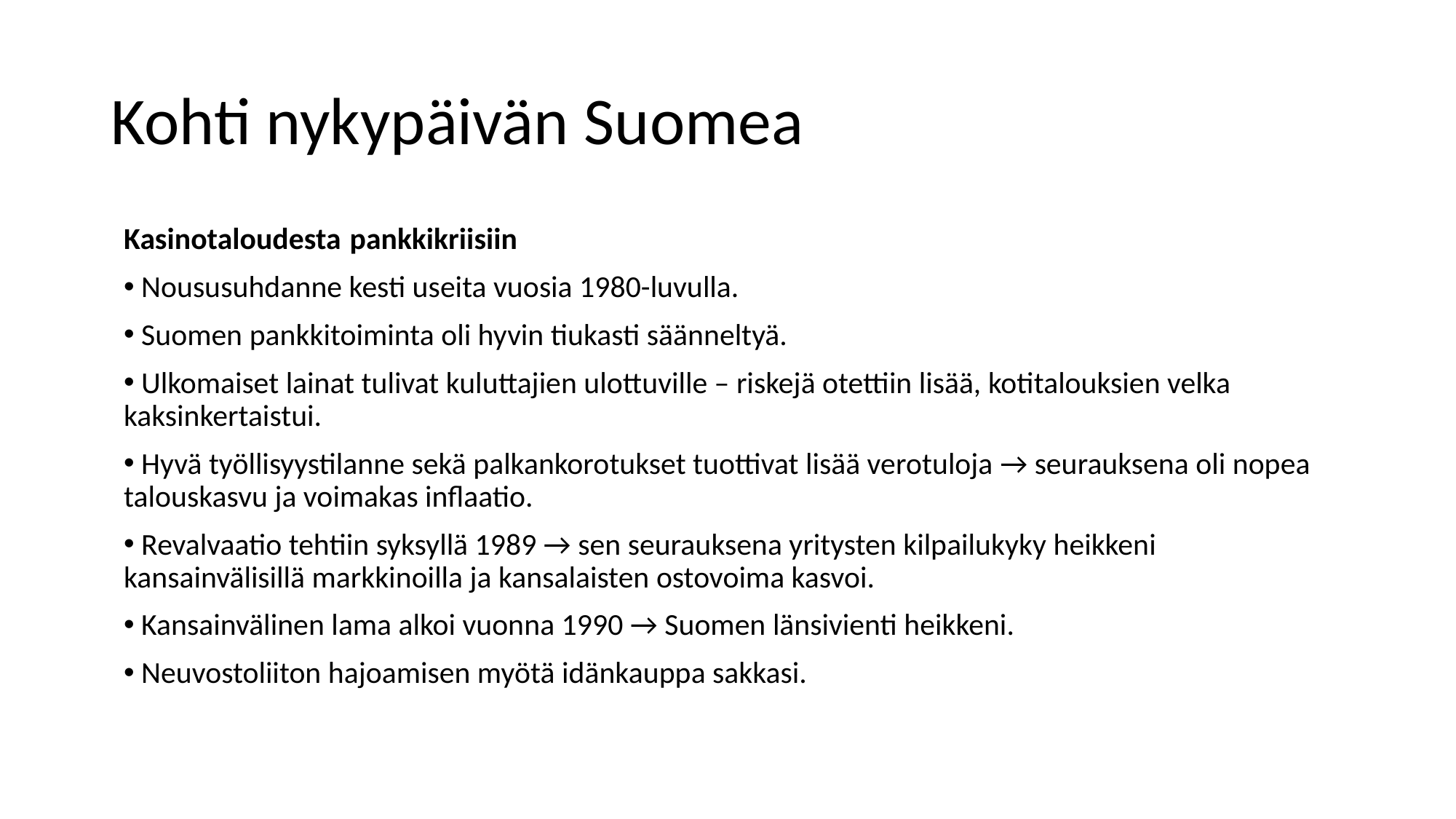

# Kohti nykypäivän Suomea
Kasinotaloudesta pankkikriisiin
 Noususuhdanne kesti useita vuosia 1980-luvulla.
 Suomen pankkitoiminta oli hyvin tiukasti säänneltyä.
 Ulkomaiset lainat tulivat kuluttajien ulottuville – riskejä otettiin lisää, kotitalouksien velka kaksinkertaistui.
 Hyvä työllisyystilanne sekä palkankorotukset tuottivat lisää verotuloja → seurauksena oli nopea talouskasvu ja voimakas inflaatio.
 Revalvaatio tehtiin syksyllä 1989 → sen seurauksena yritysten kilpailukyky heikkeni kansainvälisillä markkinoilla ja kansalaisten ostovoima kasvoi.
 Kansainvälinen lama alkoi vuonna 1990 → Suomen länsivienti heikkeni.
 Neuvostoliiton hajoamisen myötä idänkauppa sakkasi.